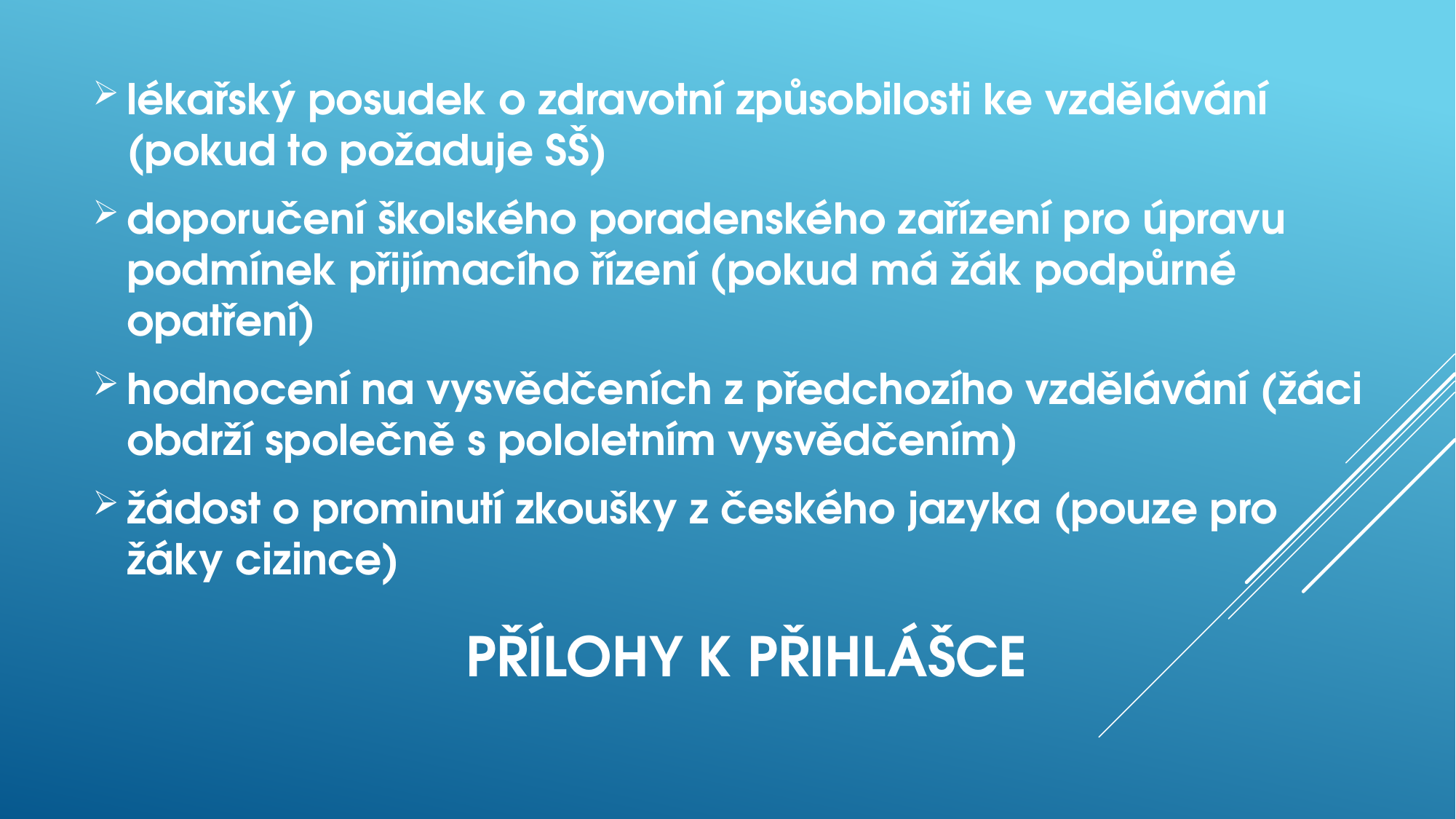

lékařský posudek o zdravotní způsobilosti ke vzdělávání (pokud to požaduje SŠ)
doporučení školského poradenského zařízení pro úpravu podmínek přijímacího řízení (pokud má žák podpůrné opatření)
hodnocení na vysvědčeních z předchozího vzdělávání (žáci obdrží společně s pololetním vysvědčením)
žádost o prominutí zkoušky z českého jazyka (pouze pro žáky cizince)

# Přílohy k přihlášce